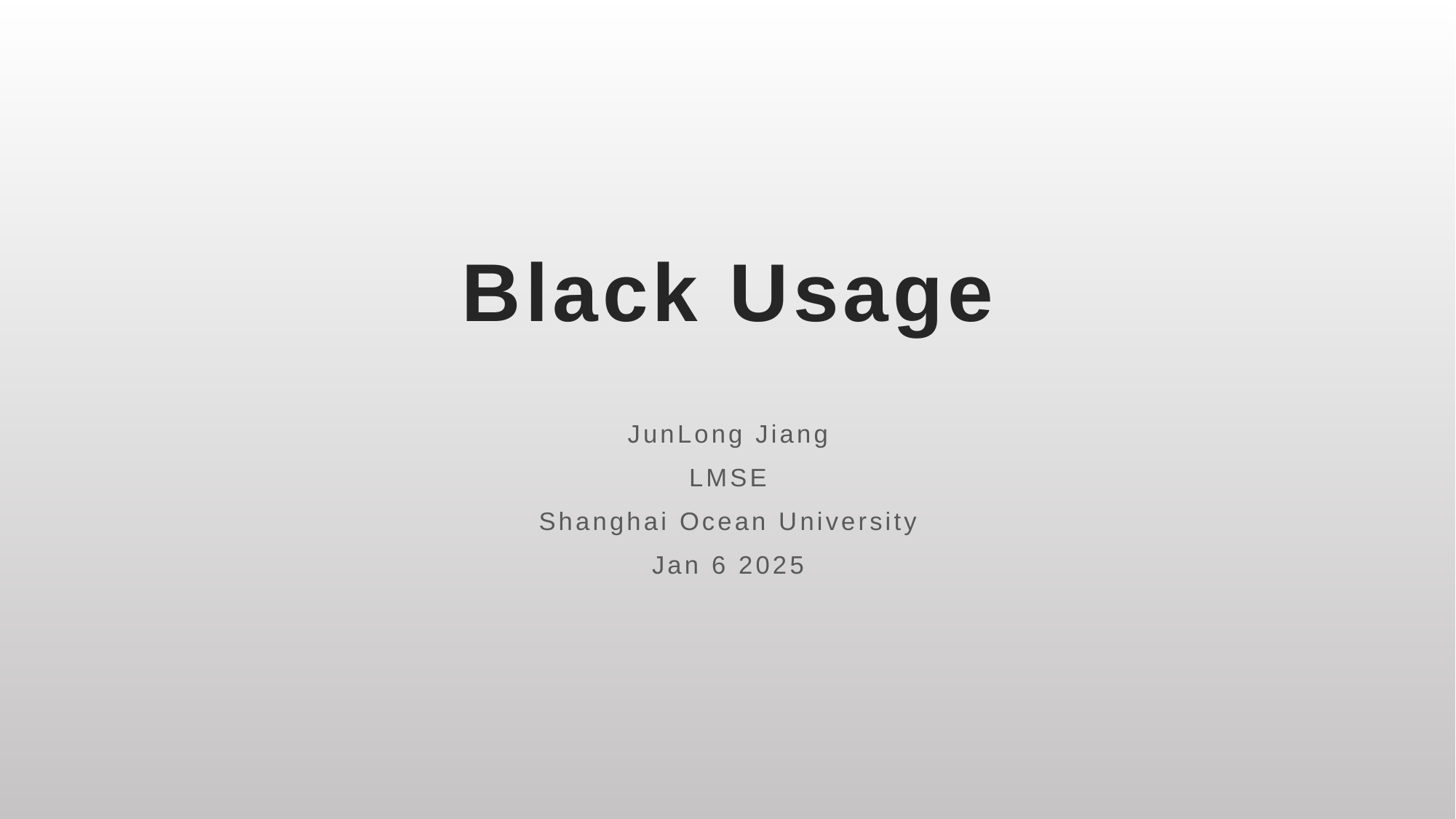

# Black Usage
JunLong Jiang
LMSE
Shanghai Ocean University
Jan 6 2025